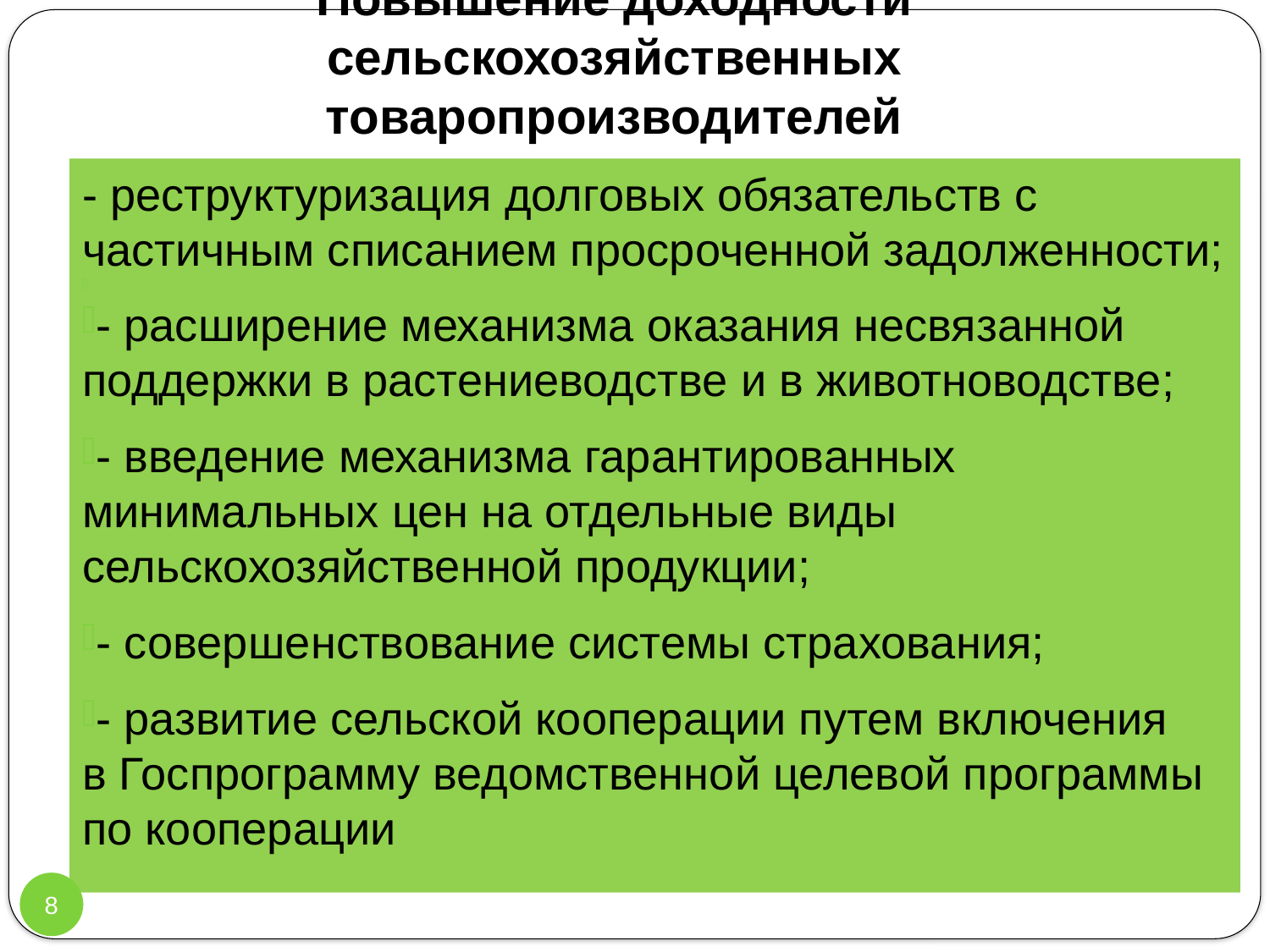

# Повышение доходности сельскохозяйственных товаропроизводителей
- реструктуризация долговых обязательств с частичным списанием просроченной задолженности;

- расширение механизма оказания несвязанной поддержки в растениеводстве и в животноводстве;

- введение механизма гарантированных минимальных цен на отдельные виды сельскохозяйственной продукции;

- совершенствование системы страхования;

- развитие сельской кооперации путем включения
в Госпрограмму ведомственной целевой программы по кооперации

8